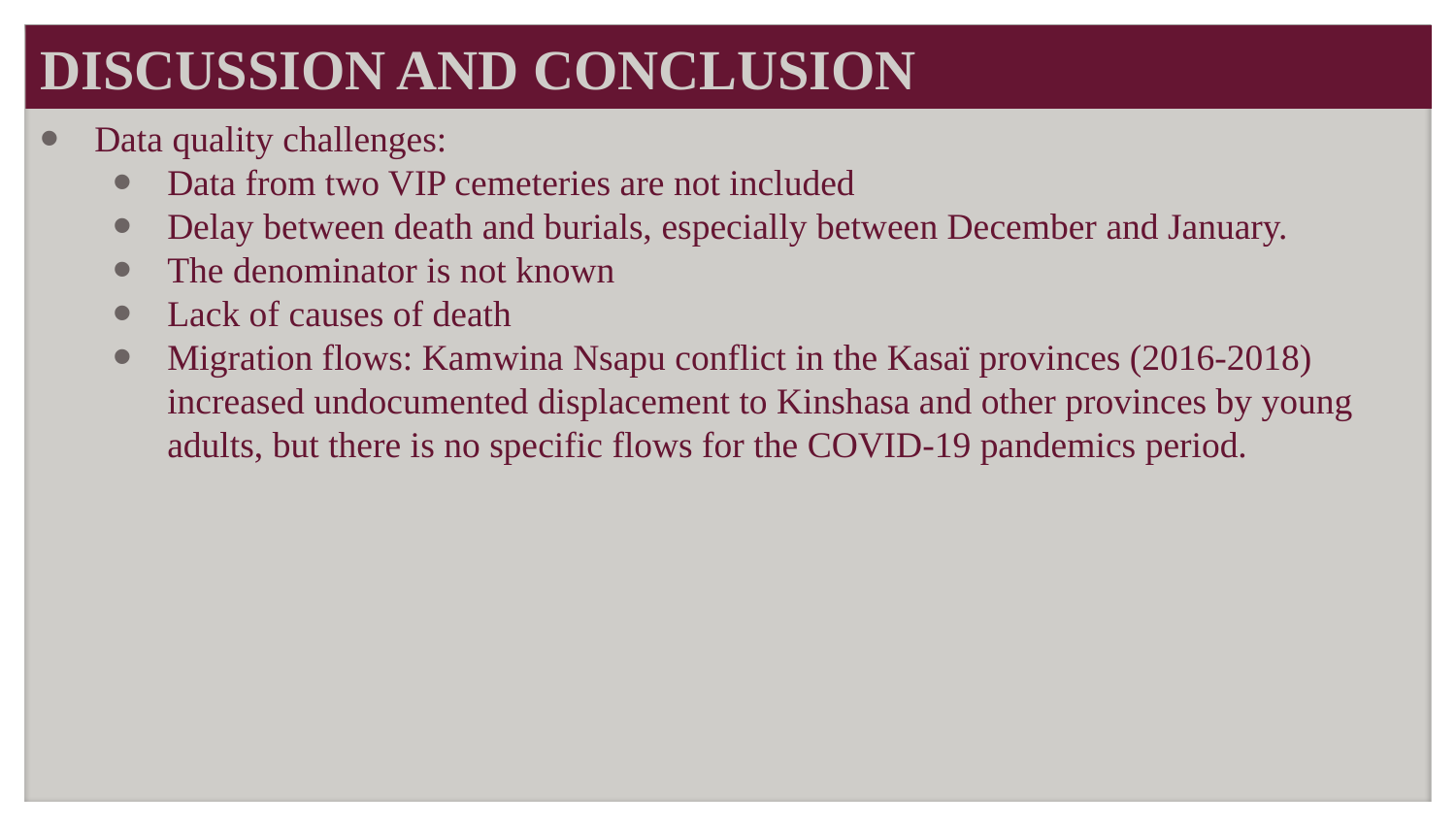

# DISCUSSION AND CONCLUSION
Data quality challenges:
Data from two VIP cemeteries are not included
Delay between death and burials, especially between December and January.
The denominator is not known
Lack of causes of death
Migration flows: Kamwina Nsapu conflict in the Kasaï provinces (2016-2018) increased undocumented displacement to Kinshasa and other provinces by young adults, but there is no specific flows for the COVID-19 pandemics period.